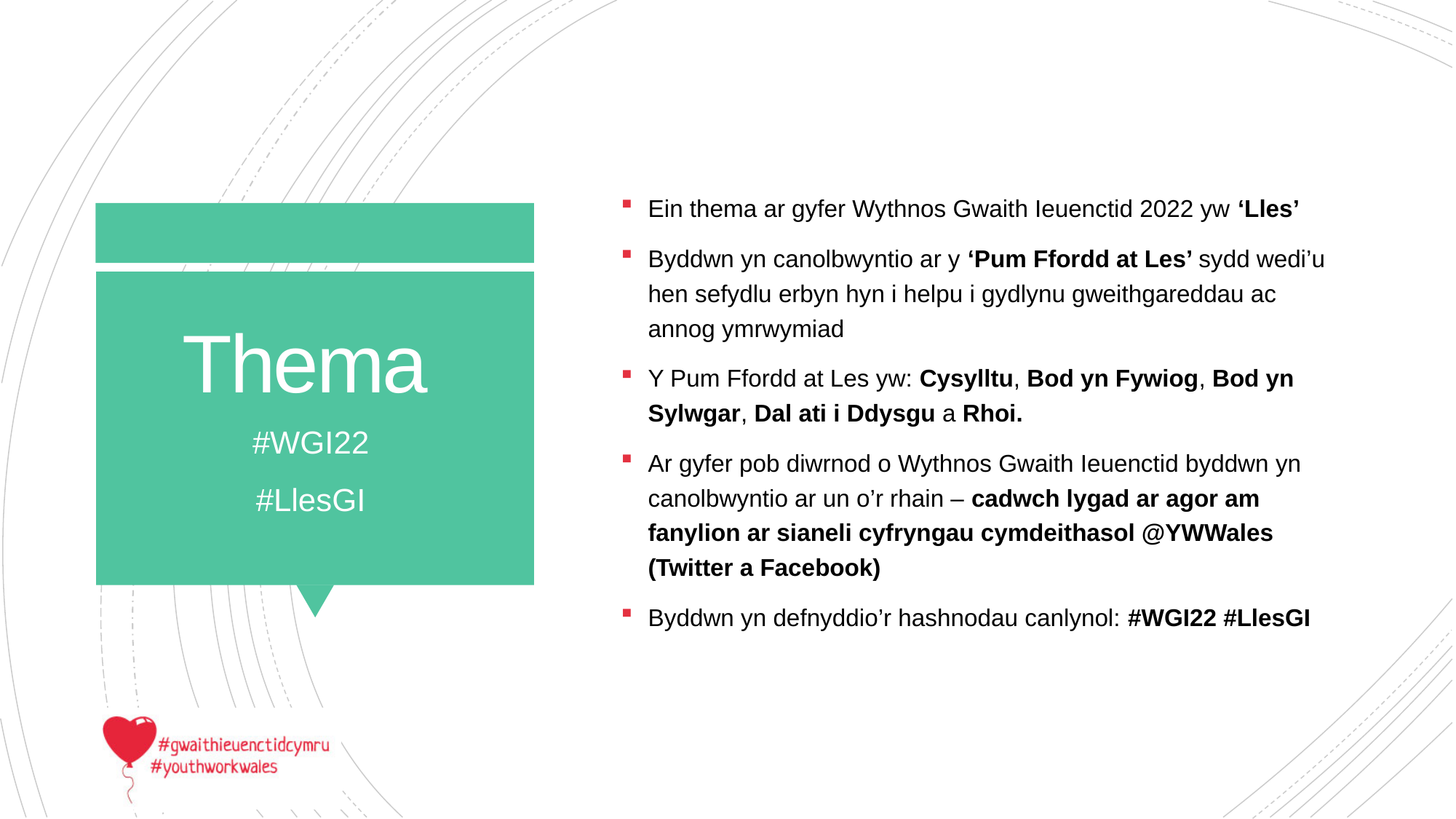

Ein thema ar gyfer Wythnos Gwaith Ieuenctid 2022 yw ‘Lles’
Byddwn yn canolbwyntio ar y ‘Pum Ffordd at Les’ sydd wedi’u hen sefydlu erbyn hyn i helpu i gydlynu gweithgareddau ac annog ymrwymiad
Y Pum Ffordd at Les yw: Cysylltu, Bod yn Fywiog, Bod yn Sylwgar, Dal ati i Ddysgu a Rhoi.
Ar gyfer pob diwrnod o Wythnos Gwaith Ieuenctid byddwn yn canolbwyntio ar un o’r rhain – cadwch lygad ar agor am fanylion ar sianeli cyfryngau cymdeithasol @YWWales (Twitter a Facebook)
Byddwn yn defnyddio’r hashnodau canlynol: #WGI22 #LlesGI
# Thema
#WGI22
#LlesGI